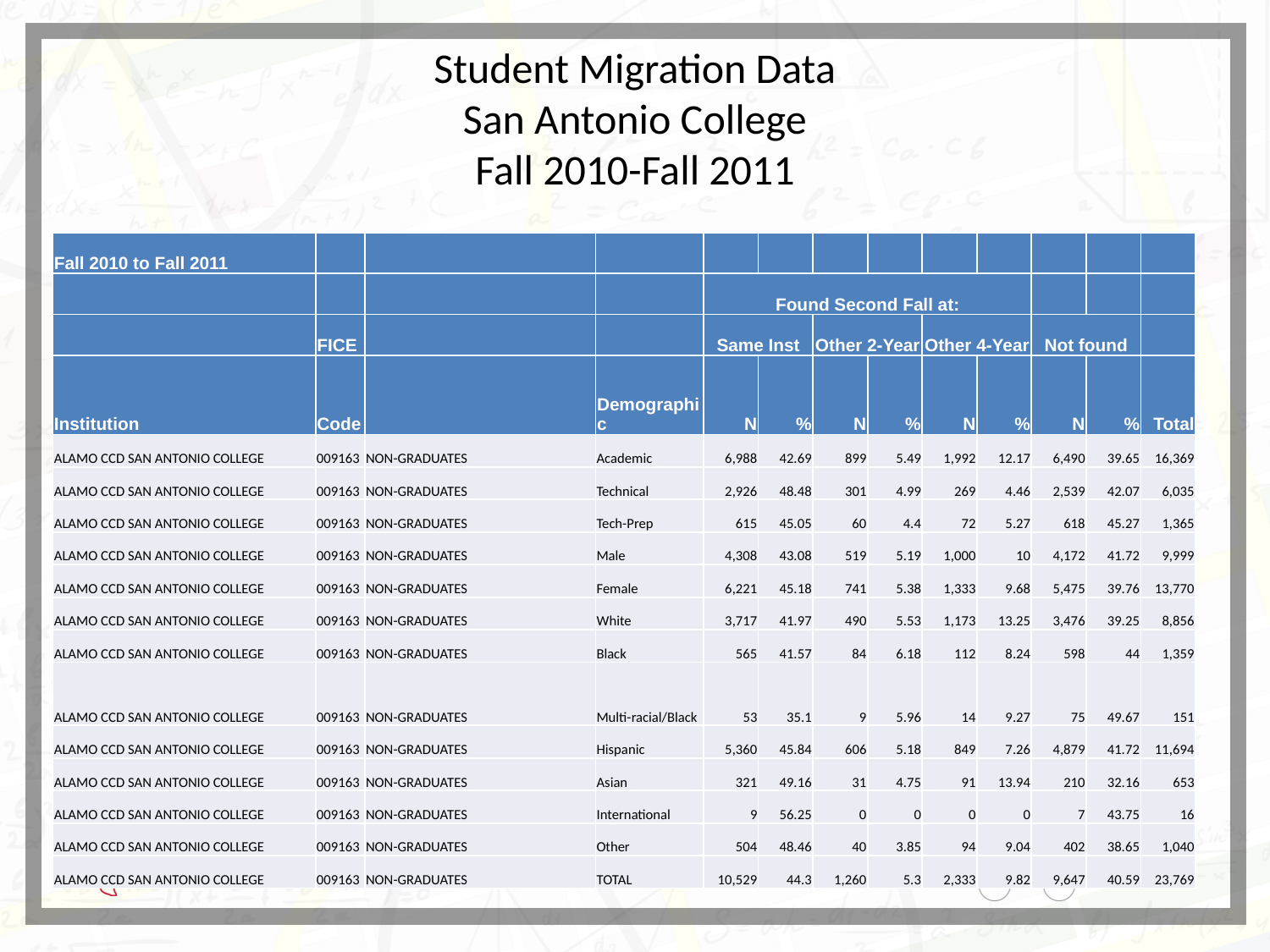

# Student Migration Data San Antonio College Fall 2010-Fall 2011
| Fall 2010 to Fall 2011 |  |  |  |  |  |  |  |  |  |  |  |  |
| --- | --- | --- | --- | --- | --- | --- | --- | --- | --- | --- | --- | --- |
|  |  |  |  | Found Second Fall at: |  |  |  |  |  |  |  |  |
|  | FICE |  |  | Same Inst |  | Other 2-Year |  | Other 4-Year |  | Not found |  |  |
| Institution | Code |  | Demographic | N | % | N | % | N | % | N | % | Total |
| ALAMO CCD SAN ANTONIO COLLEGE | 009163 | NON-GRADUATES | Academic | 6,988 | 42.69 | 899 | 5.49 | 1,992 | 12.17 | 6,490 | 39.65 | 16,369 |
| ALAMO CCD SAN ANTONIO COLLEGE | 009163 | NON-GRADUATES | Technical | 2,926 | 48.48 | 301 | 4.99 | 269 | 4.46 | 2,539 | 42.07 | 6,035 |
| ALAMO CCD SAN ANTONIO COLLEGE | 009163 | NON-GRADUATES | Tech-Prep | 615 | 45.05 | 60 | 4.4 | 72 | 5.27 | 618 | 45.27 | 1,365 |
| ALAMO CCD SAN ANTONIO COLLEGE | 009163 | NON-GRADUATES | Male | 4,308 | 43.08 | 519 | 5.19 | 1,000 | 10 | 4,172 | 41.72 | 9,999 |
| ALAMO CCD SAN ANTONIO COLLEGE | 009163 | NON-GRADUATES | Female | 6,221 | 45.18 | 741 | 5.38 | 1,333 | 9.68 | 5,475 | 39.76 | 13,770 |
| ALAMO CCD SAN ANTONIO COLLEGE | 009163 | NON-GRADUATES | White | 3,717 | 41.97 | 490 | 5.53 | 1,173 | 13.25 | 3,476 | 39.25 | 8,856 |
| ALAMO CCD SAN ANTONIO COLLEGE | 009163 | NON-GRADUATES | Black | 565 | 41.57 | 84 | 6.18 | 112 | 8.24 | 598 | 44 | 1,359 |
| ALAMO CCD SAN ANTONIO COLLEGE | 009163 | NON-GRADUATES | Multi-racial/Black | 53 | 35.1 | 9 | 5.96 | 14 | 9.27 | 75 | 49.67 | 151 |
| ALAMO CCD SAN ANTONIO COLLEGE | 009163 | NON-GRADUATES | Hispanic | 5,360 | 45.84 | 606 | 5.18 | 849 | 7.26 | 4,879 | 41.72 | 11,694 |
| ALAMO CCD SAN ANTONIO COLLEGE | 009163 | NON-GRADUATES | Asian | 321 | 49.16 | 31 | 4.75 | 91 | 13.94 | 210 | 32.16 | 653 |
| ALAMO CCD SAN ANTONIO COLLEGE | 009163 | NON-GRADUATES | International | 9 | 56.25 | 0 | 0 | 0 | 0 | 7 | 43.75 | 16 |
| ALAMO CCD SAN ANTONIO COLLEGE | 009163 | NON-GRADUATES | Other | 504 | 48.46 | 40 | 3.85 | 94 | 9.04 | 402 | 38.65 | 1,040 |
| ALAMO CCD SAN ANTONIO COLLEGE | 009163 | NON-GRADUATES | TOTAL | 10,529 | 44.3 | 1,260 | 5.3 | 2,333 | 9.82 | 9,647 | 40.59 | 23,769 |